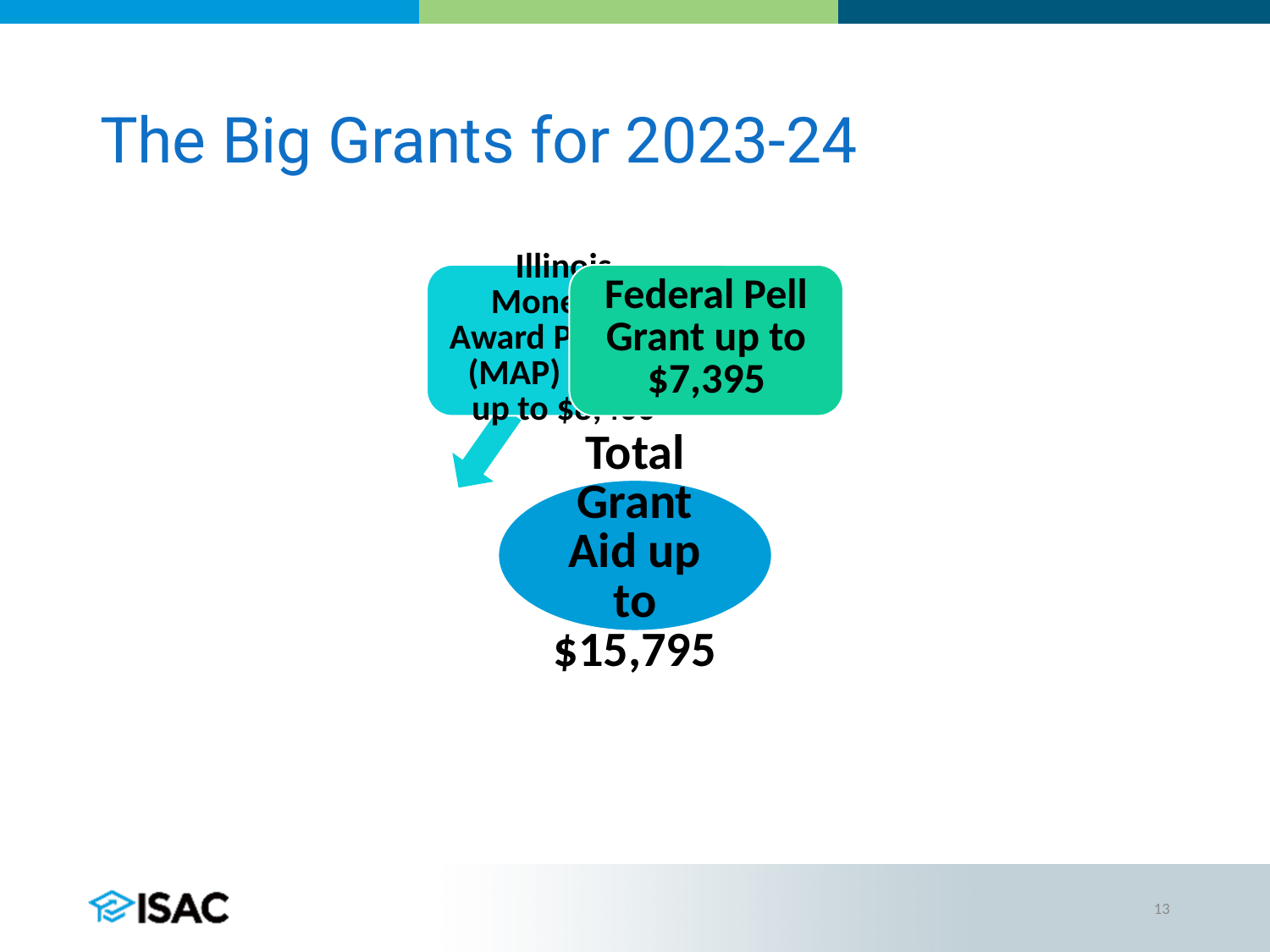

# The Big Grants for 2023-24
Total Grant Aid up to $15,795
13